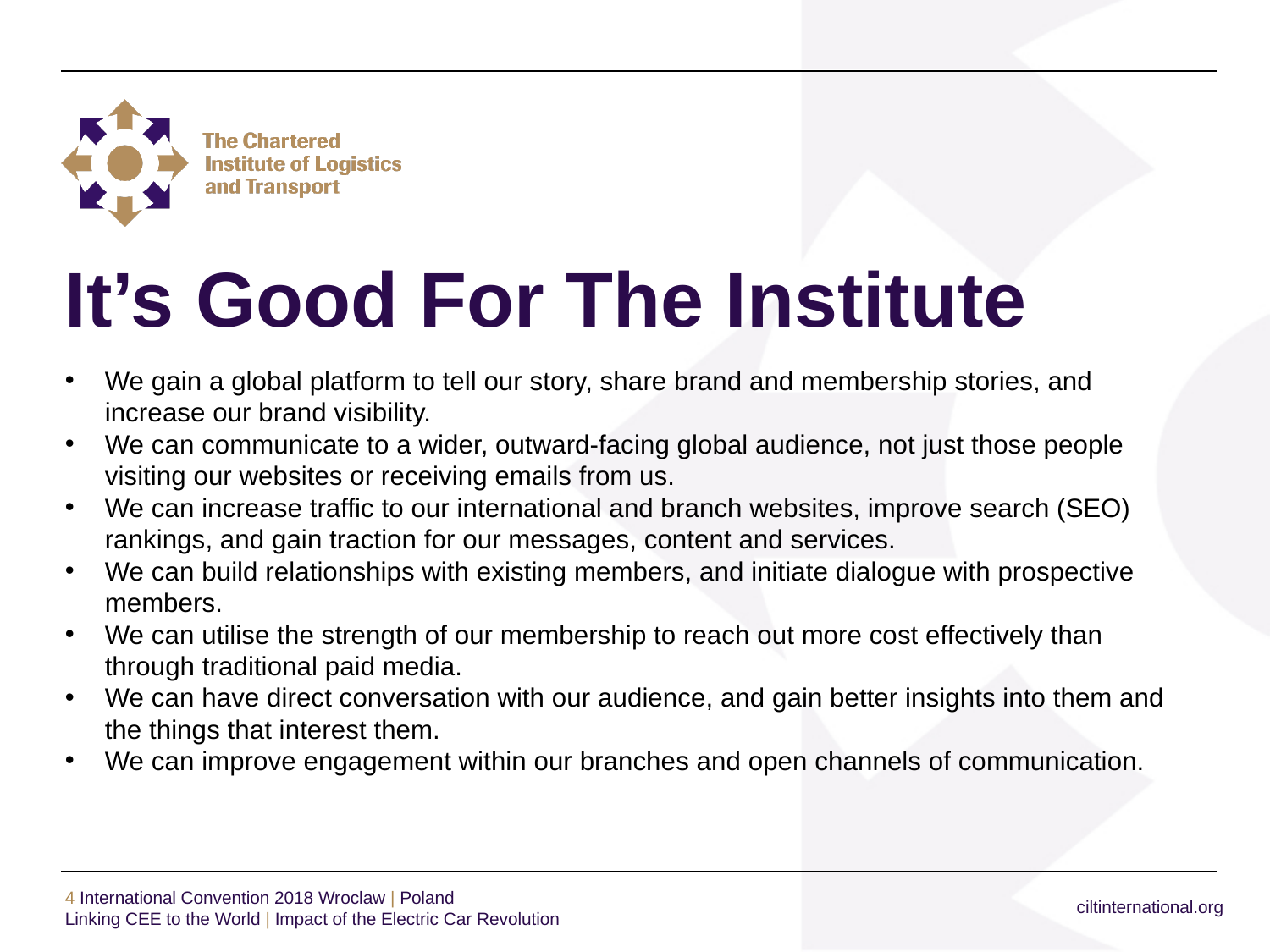

# It’s Good For The Institute
We gain a global platform to tell our story, share brand and membership stories, and increase our brand visibility.
We can communicate to a wider, outward-facing global audience, not just those people visiting our websites or receiving emails from us.
We can increase traffic to our international and branch websites, improve search (SEO) rankings, and gain traction for our messages, content and services.
We can build relationships with existing members, and initiate dialogue with prospective members.
We can utilise the strength of our membership to reach out more cost effectively than through traditional paid media.
We can have direct conversation with our audience, and gain better insights into them and the things that interest them.
We can improve engagement within our branches and open channels of communication.